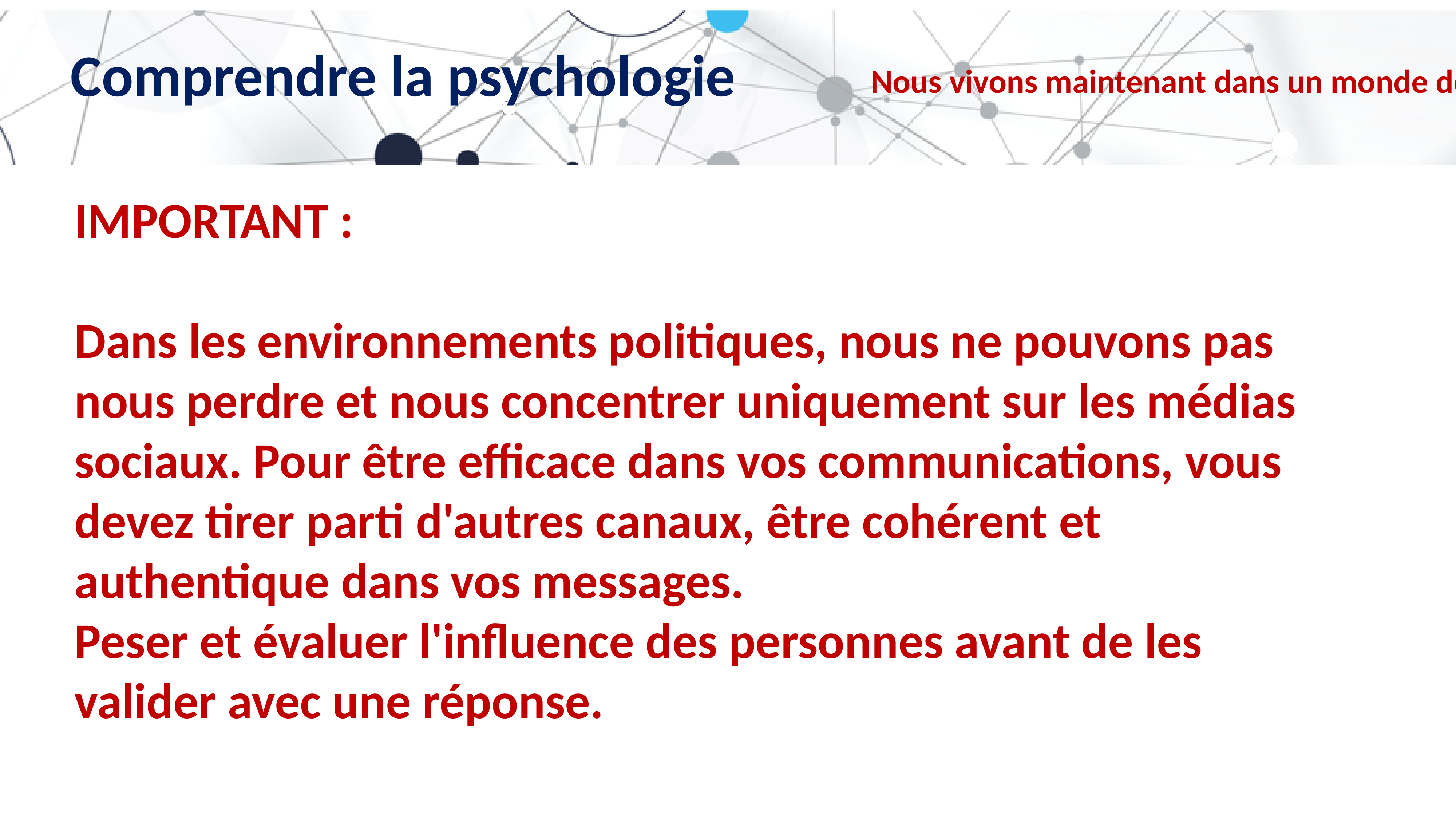

Comprendre la psychologie

Nous vivons maintenant dans un monde de méfiance

IMPORTANT :
Dans les environnements politiques, nous ne pouvons pas nous perdre et nous concentrer uniquement sur les médias sociaux. Pour être efficace dans vos communications, vous devez tirer parti d'autres canaux, être cohérent et authentique dans vos messages.
Peser et évaluer l'influence des personnes avant de les valider avec une réponse.

Source 2019 Edelman Trust Barometer